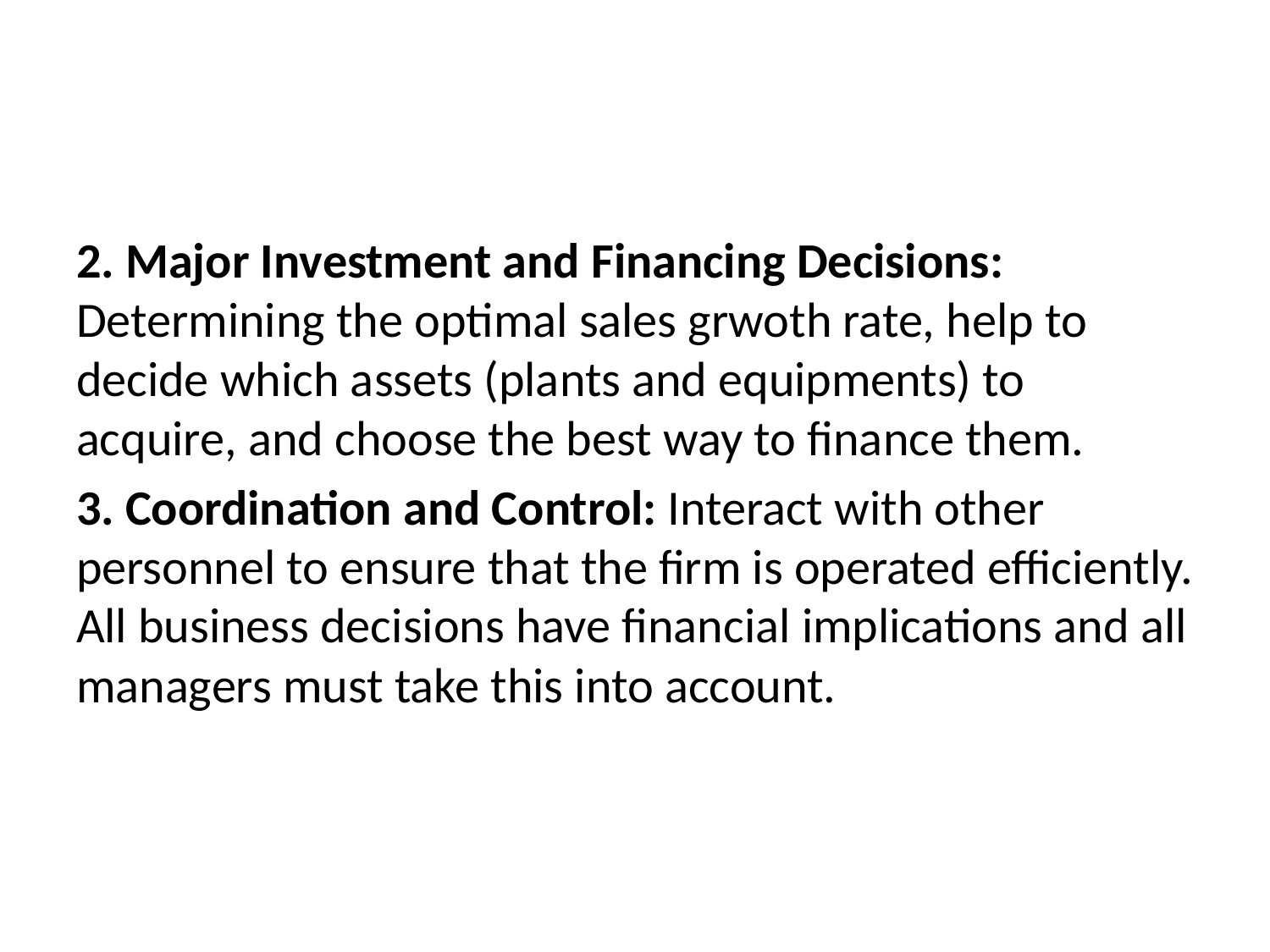

#
2. Major Investment and Financing Decisions: Determining the optimal sales grwoth rate, help to decide which assets (plants and equipments) to acquire, and choose the best way to finance them.
3. Coordination and Control: Interact with other personnel to ensure that the firm is operated efficiently. All business decisions have financial implications and all managers must take this into account.